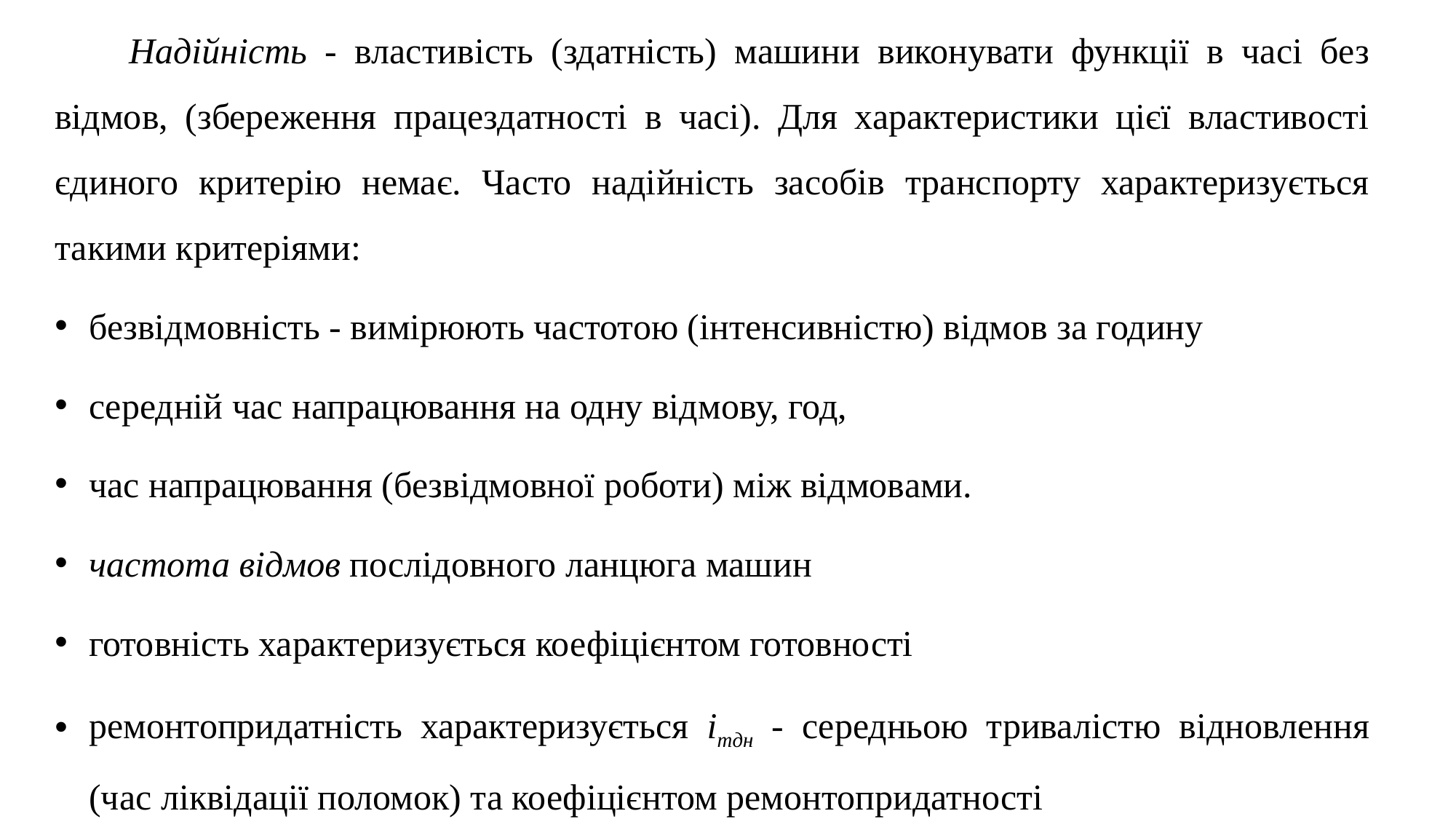

Надійність - властивість (здатність) машини виконувати функції в часі без відмов, (збереження працездатності в часі). Для характеристики цієї властивості єдиного критерію немає. Часто надійність засобів транспорту характеризується такими критеріями:
безвідмовність - вимірюють частотою (інтенсивністю) відмов за годину
середній час напрацювання на одну відмову, год,
час напрацювання (безвідмовної роботи) між відмовами.
частота відмов послідовного ланцюга машин
готовність характеризується коефіцієнтом готовності
ремонтопридатність характеризується ітдн - середньою тривалістю відновлення (час ліквідації поломок) та коефіцієнтом ремонтопридатності